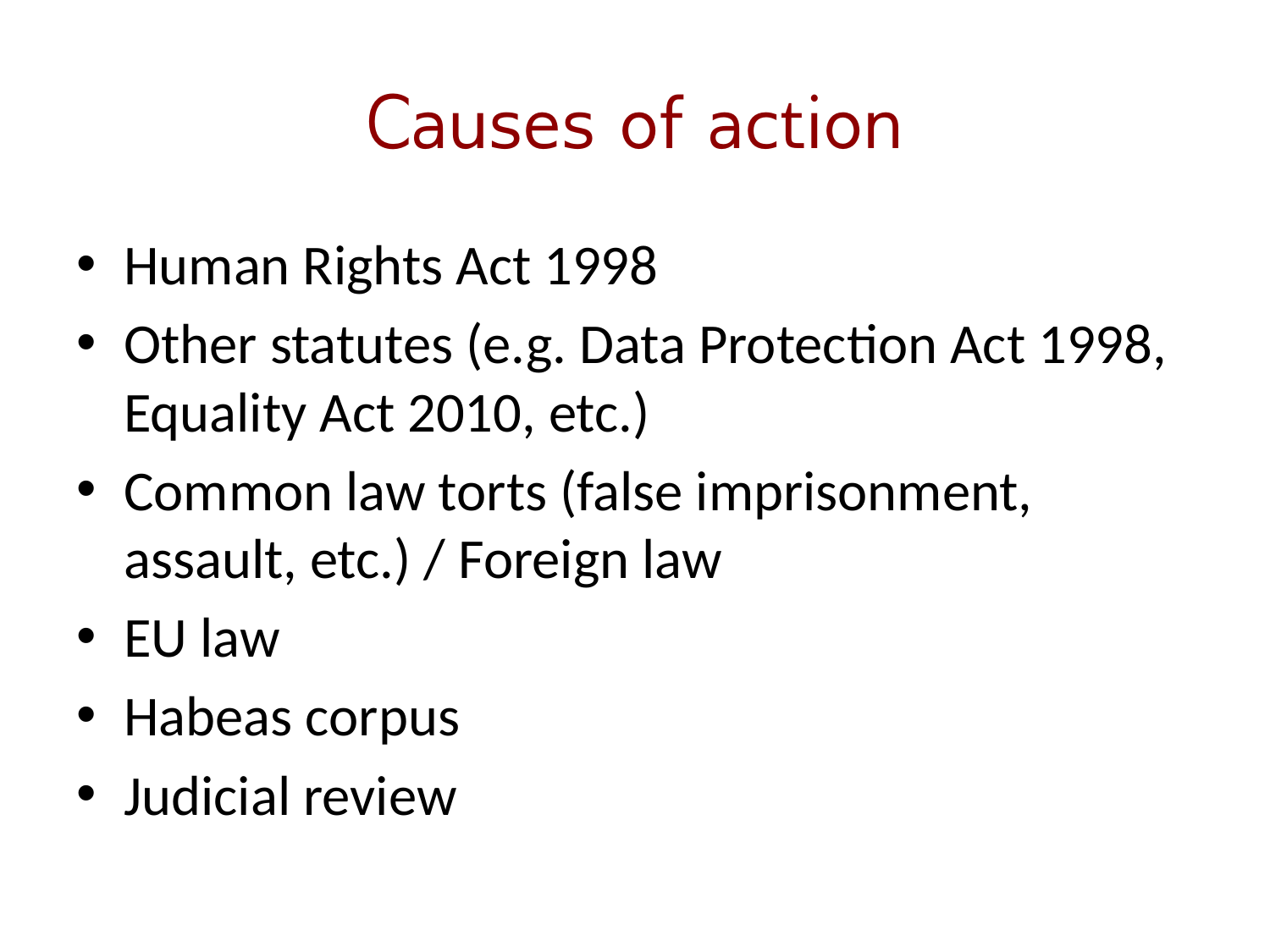

# Causes of action

Human Rights Act 1998
Other statutes (e.g. Data Protection Act 1998, Equality Act 2010, etc.)
Common law torts (false imprisonment, assault, etc.) / Foreign law
EU law
Habeas corpus
Judicial review